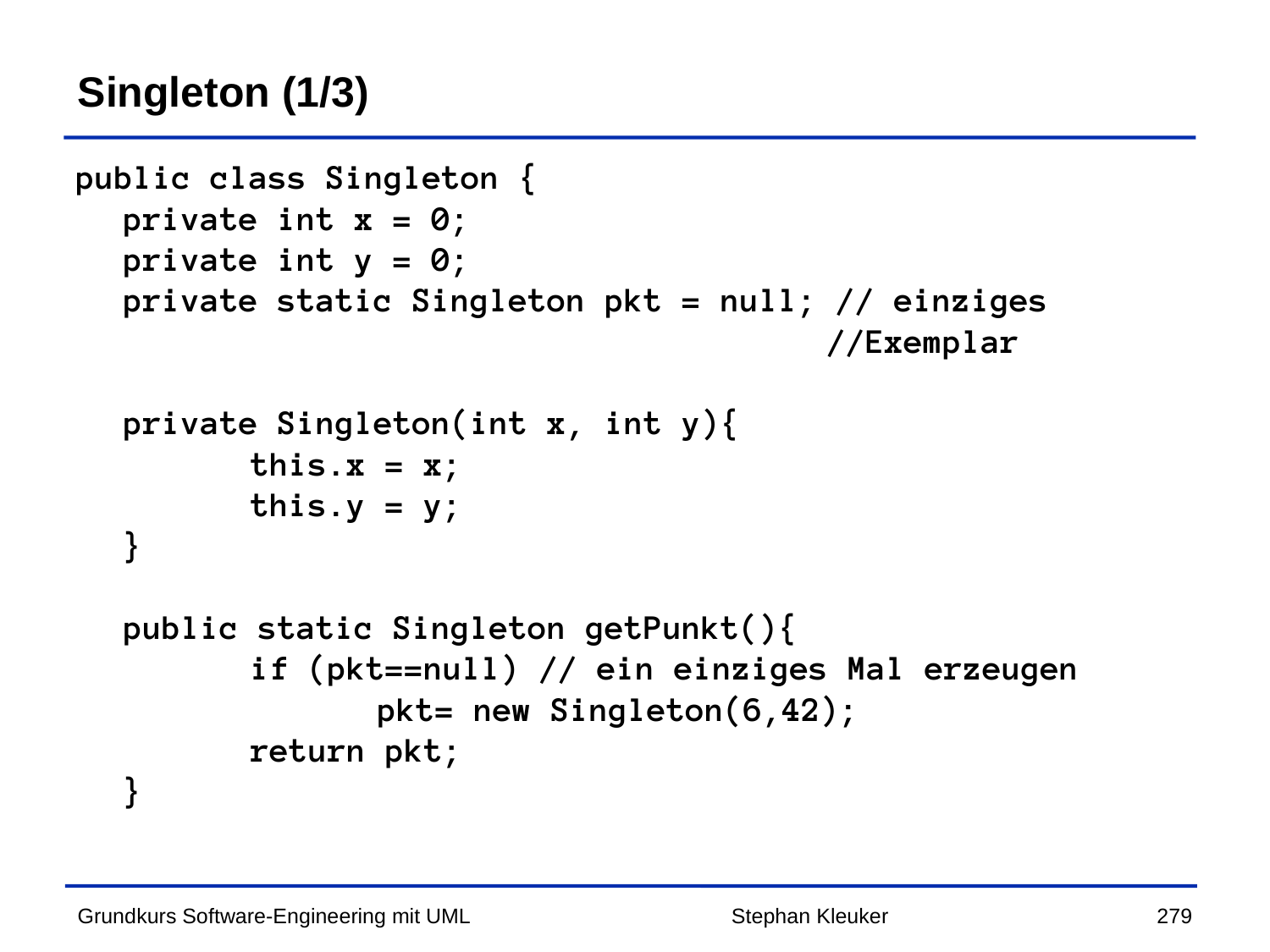

# Singleton (1/3)
public class Singleton {
	private int x = 0;
	private int y = 0;
	private static Singleton pkt = null; // einziges
                                       //Exemplar

	private Singleton(int x, int y){
		this.x = x;
		this.y = y;
	}

	public static Singleton getPunkt(){
		if (pkt==null) // ein einziges Mal erzeugen
			pkt= new Singleton(6,42);
		return pkt;
	}

Stephan Kleuker